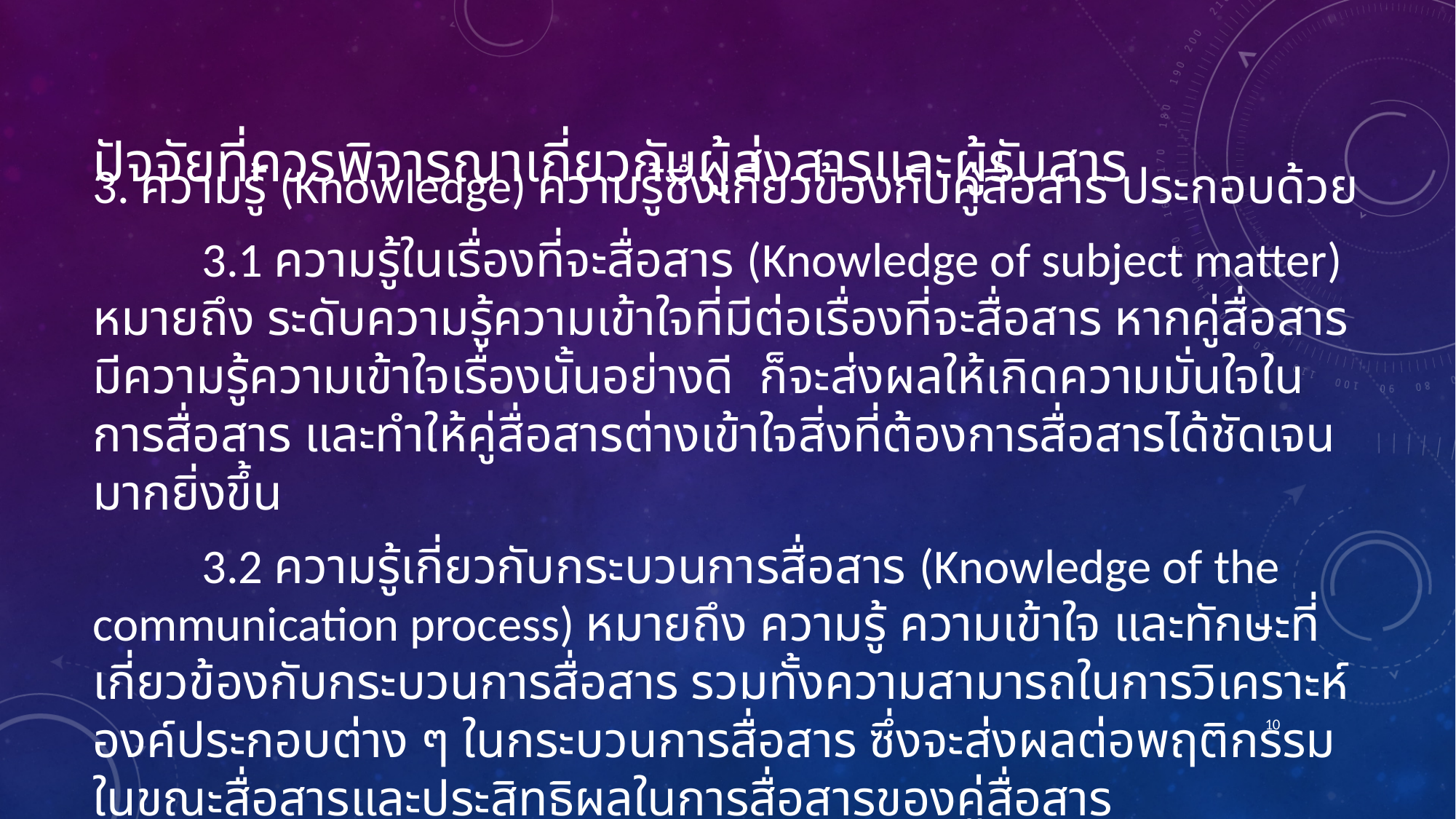

# ปัจจัยที่ควรพิจารณาเกี่ยวกับผู้ส่งสารและผู้รับสาร
3. ความรู้ (Knowledge) ความรู้ซึ่งเกี่ยวข้องกับคู่สื่อสาร ประกอบด้วย
	3.1 ความรู้ในเรื่องที่จะสื่อสาร (Knowledge of subject matter) หมายถึง ระดับความรู้ความเข้าใจที่มีต่อเรื่องที่จะสื่อสาร หากคู่สื่อสารมีความรู้ความเข้าใจเรื่องนั้นอย่างดี  ก็จะส่งผลให้เกิดความมั่นใจในการสื่อสาร และทำให้คู่สื่อสารต่างเข้าใจสิ่งที่ต้องการสื่อสารได้ชัดเจนมากยิ่งขึ้น
	3.2 ความรู้เกี่ยวกับกระบวนการสื่อสาร (Knowledge of the communication process) หมายถึง ความรู้ ความเข้าใจ และทักษะที่เกี่ยวข้องกับกระบวนการสื่อสาร รวมทั้งความสามารถในการวิเคราะห์องค์ประกอบต่าง ๆ ในกระบวนการสื่อสาร ซึ่งจะส่งผลต่อพฤติกรรมในขณะสื่อสารและประสิทธิผลในการสื่อสารของคู่สื่อสาร

10